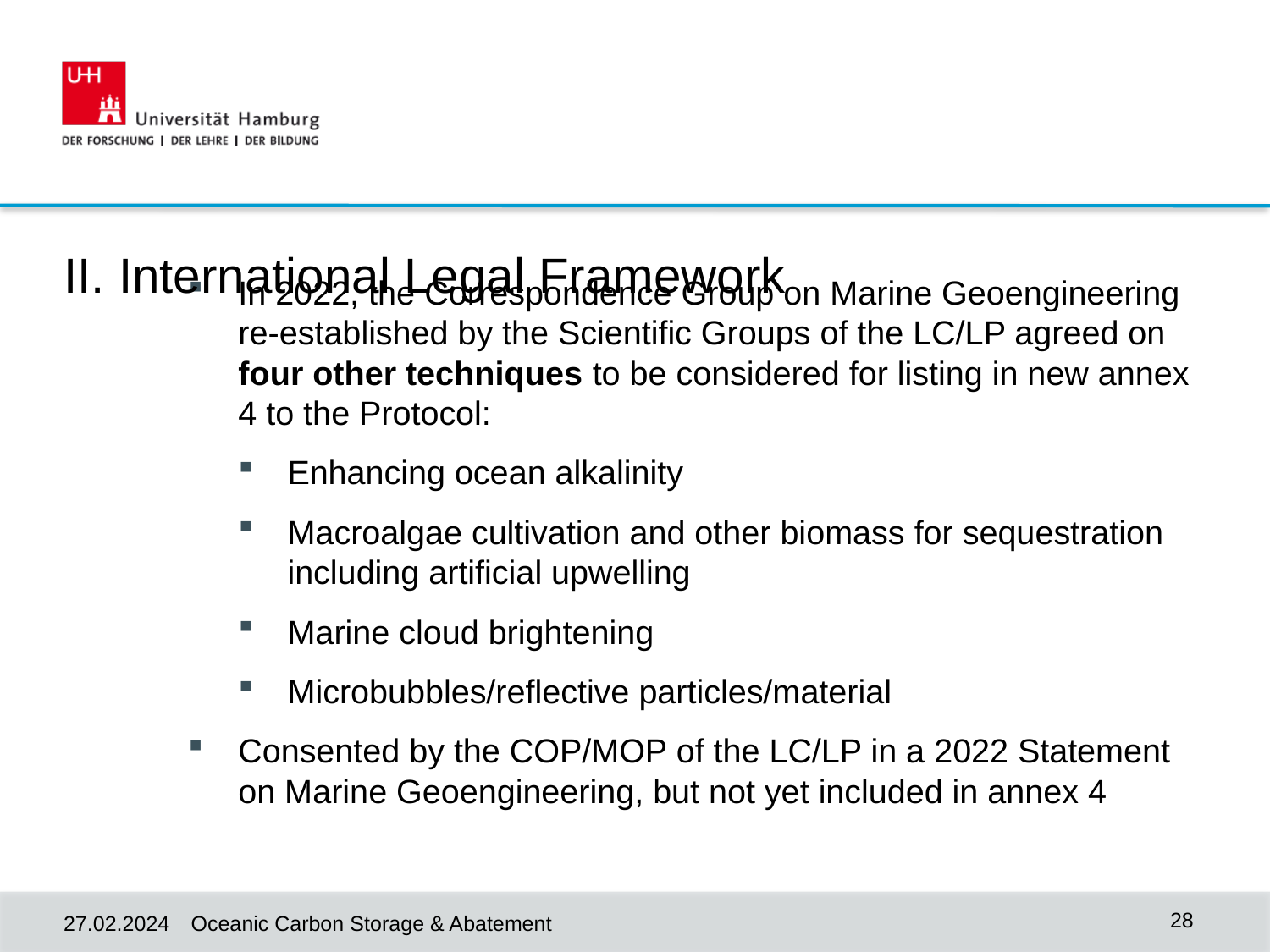

II. International Legal Framework

In 2022, the Correspondence Group on Marine Geoengineering re-established by the Scientific Groups of the LC/LP agreed on four other techniques to be considered for listing in new annex 4 to the Protocol:
Enhancing ocean alkalinity
Macroalgae cultivation and other biomass for sequestration including artificial upwelling
Marine cloud brightening
Microbubbles/reflective particles/material
Consented by the COP/MOP of the LC/LP in a 2022 Statement on Marine Geoengineering, but not yet included in annex 4

27.02.2024
Oceanic Carbon Storage & Abatement
28